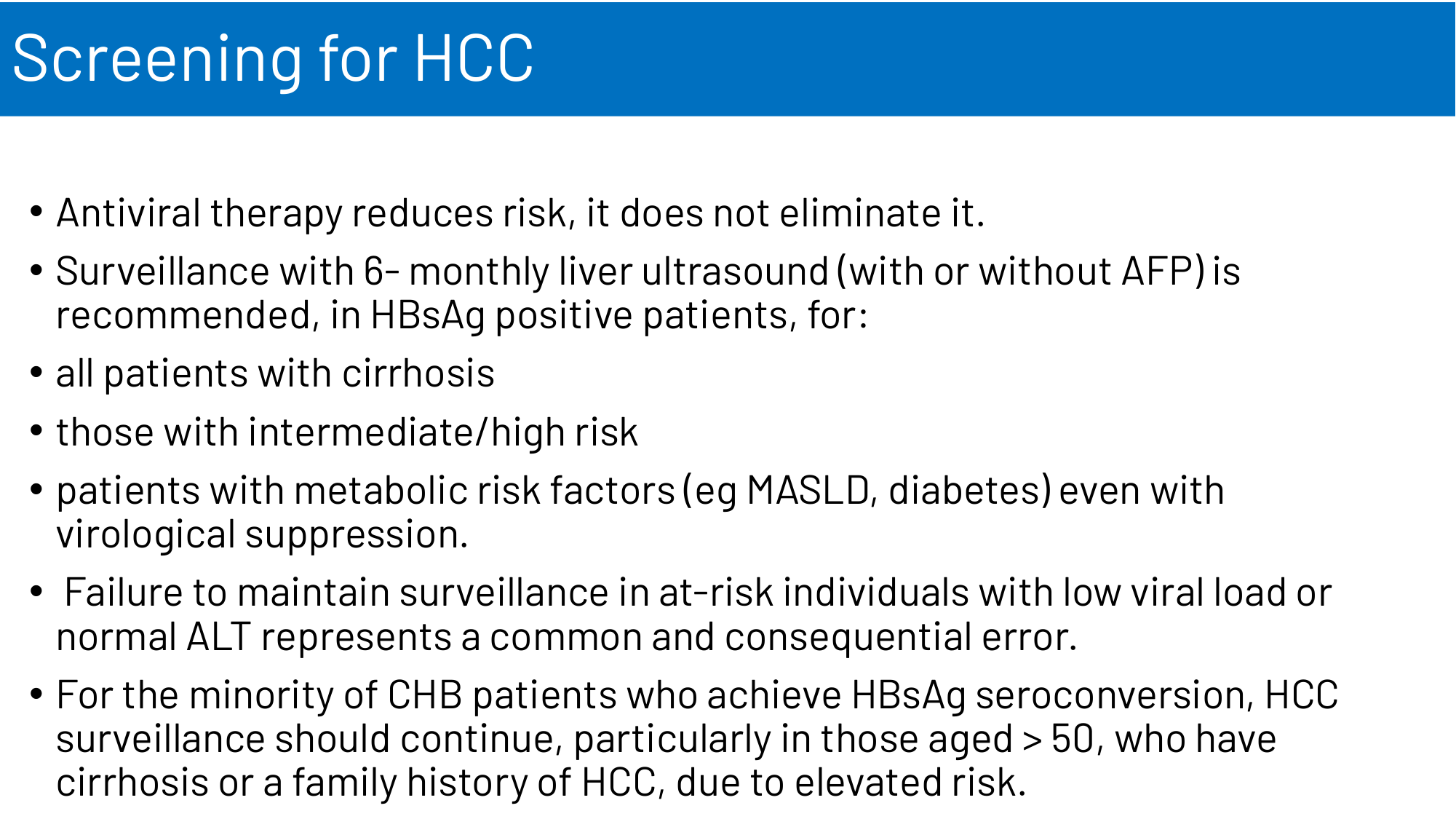

# Screening for HCC
Antiviral therapy reduces risk, it does not eliminate it.
Surveillance with 6- monthly liver ultrasound (with or without AFP) is recommended, in HBsAg positive patients, for:
all patients with cirrhosis
those with intermediate/high risk
patients with metabolic risk factors (eg MASLD, diabetes) even with virological suppression.
 Failure to maintain surveillance in at-risk individuals with low viral load or normal ALT represents a common and consequential error.
For the minority of CHB patients who achieve HBsAg seroconversion, HCC surveillance should continue, particularly in those aged > 50, who have cirrhosis or a family history of HCC, due to elevated risk.